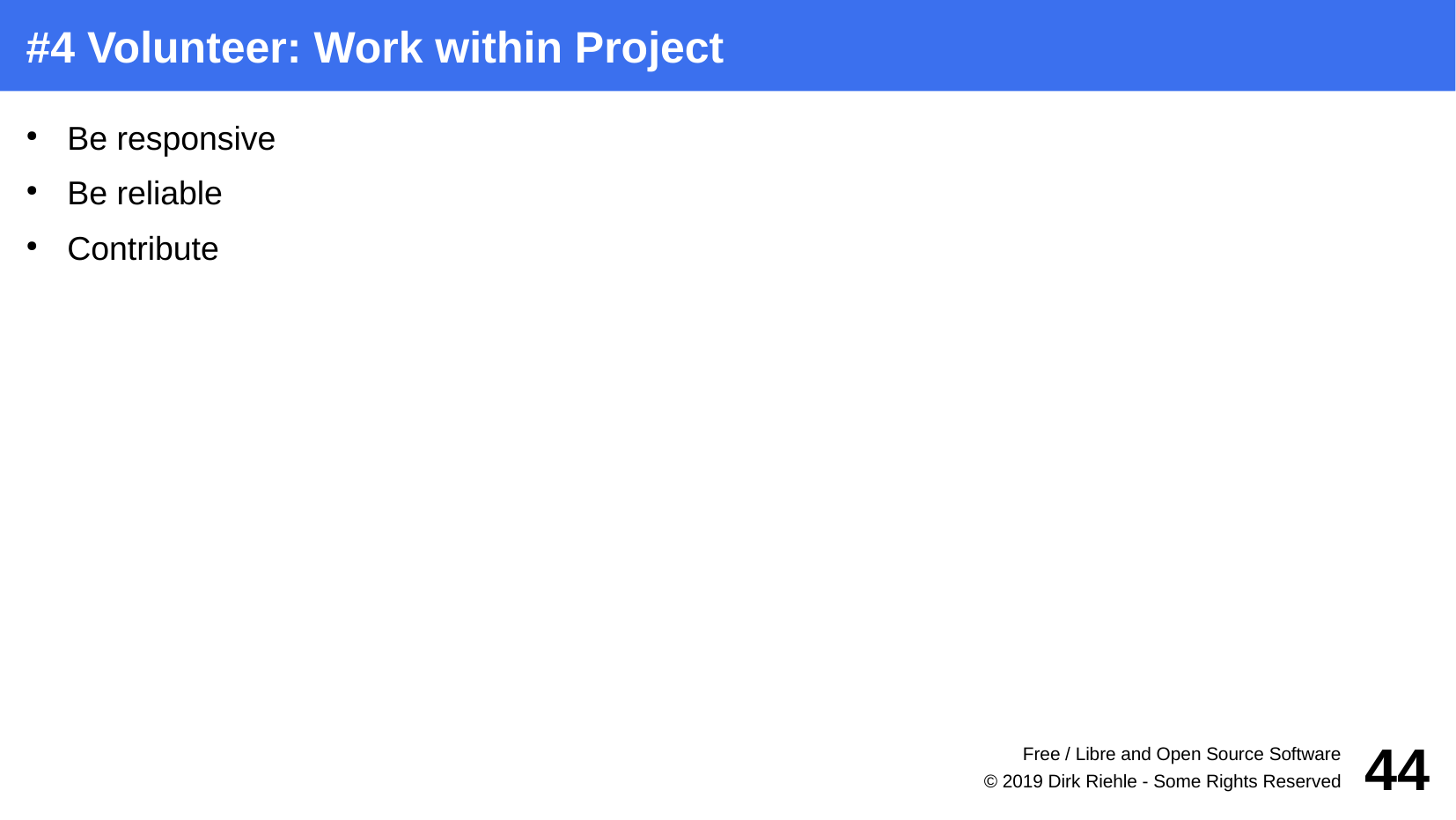

#4 Volunteer: Work within Project
Be responsive
Be reliable
Contribute
Free / Libre and Open Source Software
44
© 2019 Dirk Riehle - Some Rights Reserved